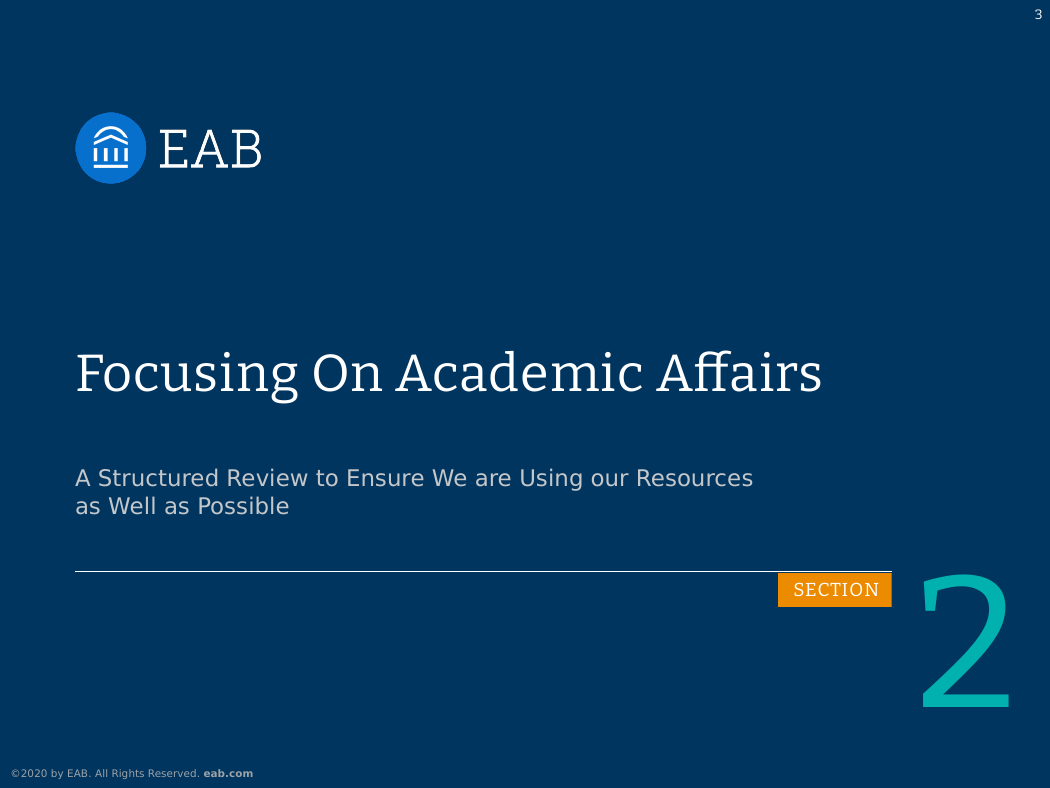

# Focusing On Academic Affairs
A Structured Review to Ensure We are Using our Resources as Well as Possible
2
Section